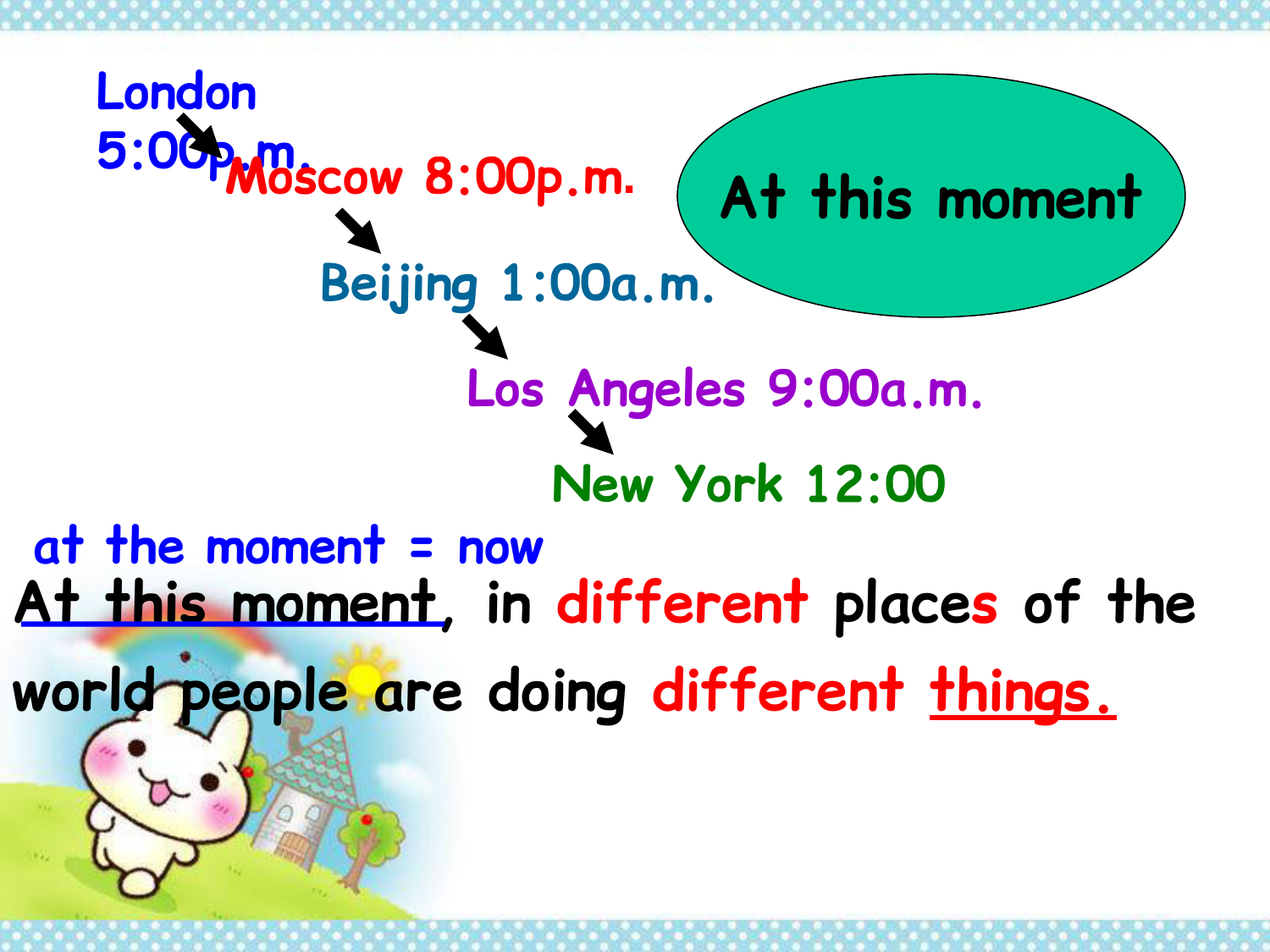

London 5:00p.m.
At this moment

Moscow 8:00p.m.

Beijing 1:00a.m.

Los Angeles 9:00a.m.

New York 12:00
 at the moment = now
At this moment, in different places of the world people are doing different things.